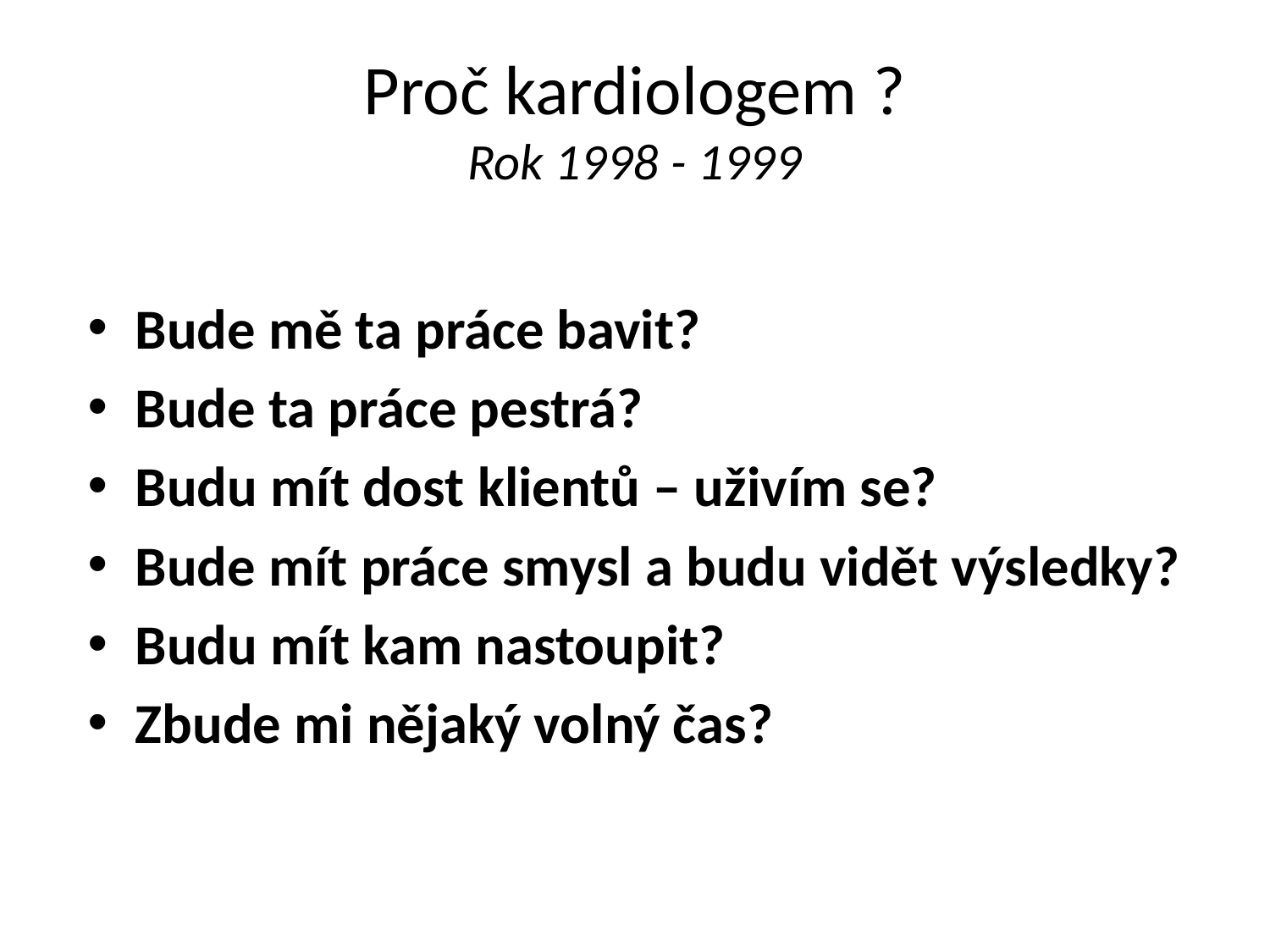

# Proč kardiologem ? Rok 1998 - 1999
Bude mě ta práce bavit?
Bude ta práce pestrá?
Budu mít dost klientů – uživím se?
Bude mít práce smysl a budu vidět výsledky?
Budu mít kam nastoupit?
Zbude mi nějaký volný čas?